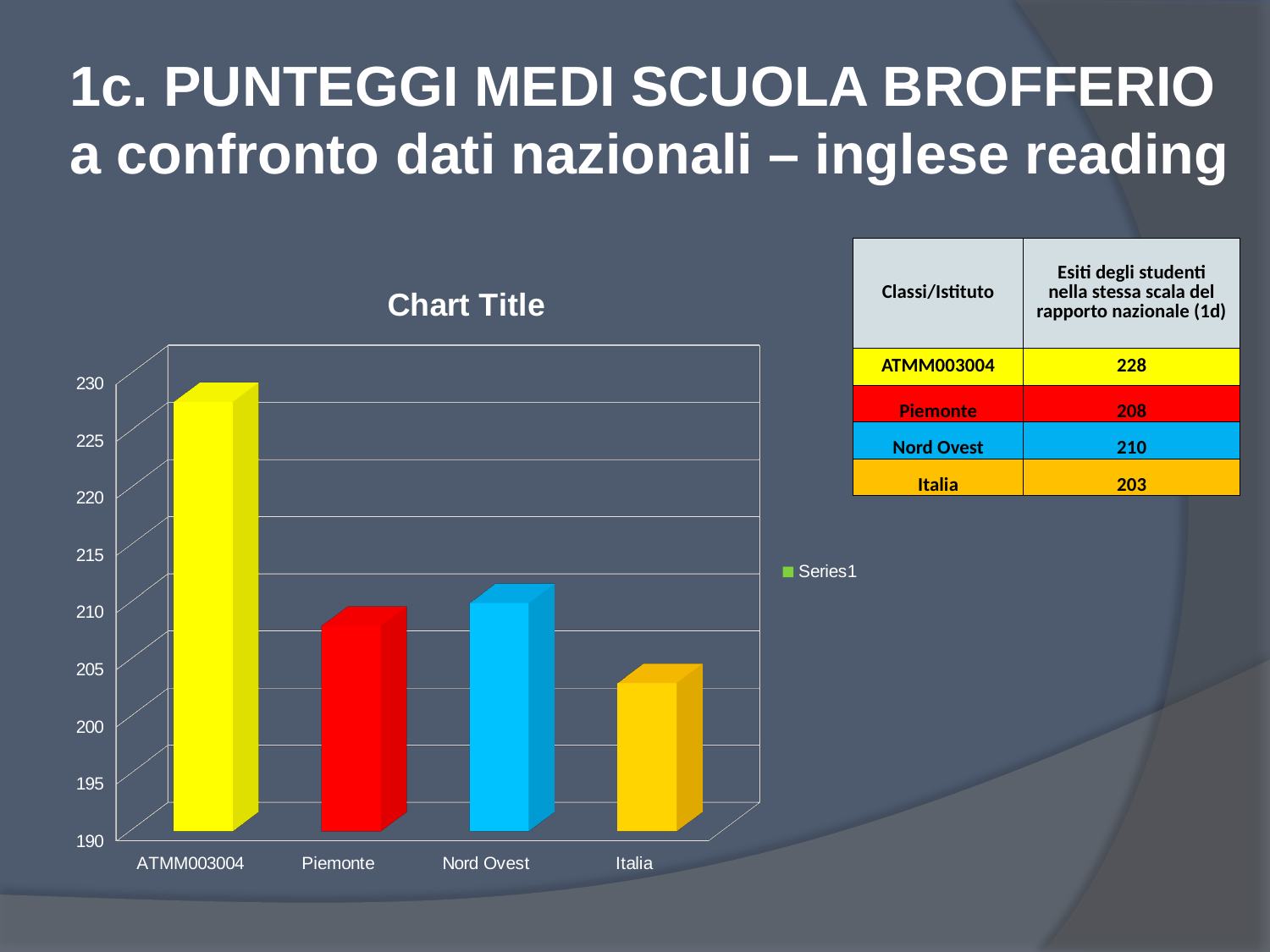

# 1c. PUNTEGGI MEDI SCUOLA BROFFERIO a confronto dati nazionali – inglese reading
| Classi/Istituto | Esiti degli studenti nella stessa scala del rapporto nazionale (1d) |
| --- | --- |
| ATMM003004 | 228 |
| Piemonte | 208 |
| Nord Ovest | 210 |
| Italia | 203 |

[unsupported chart]